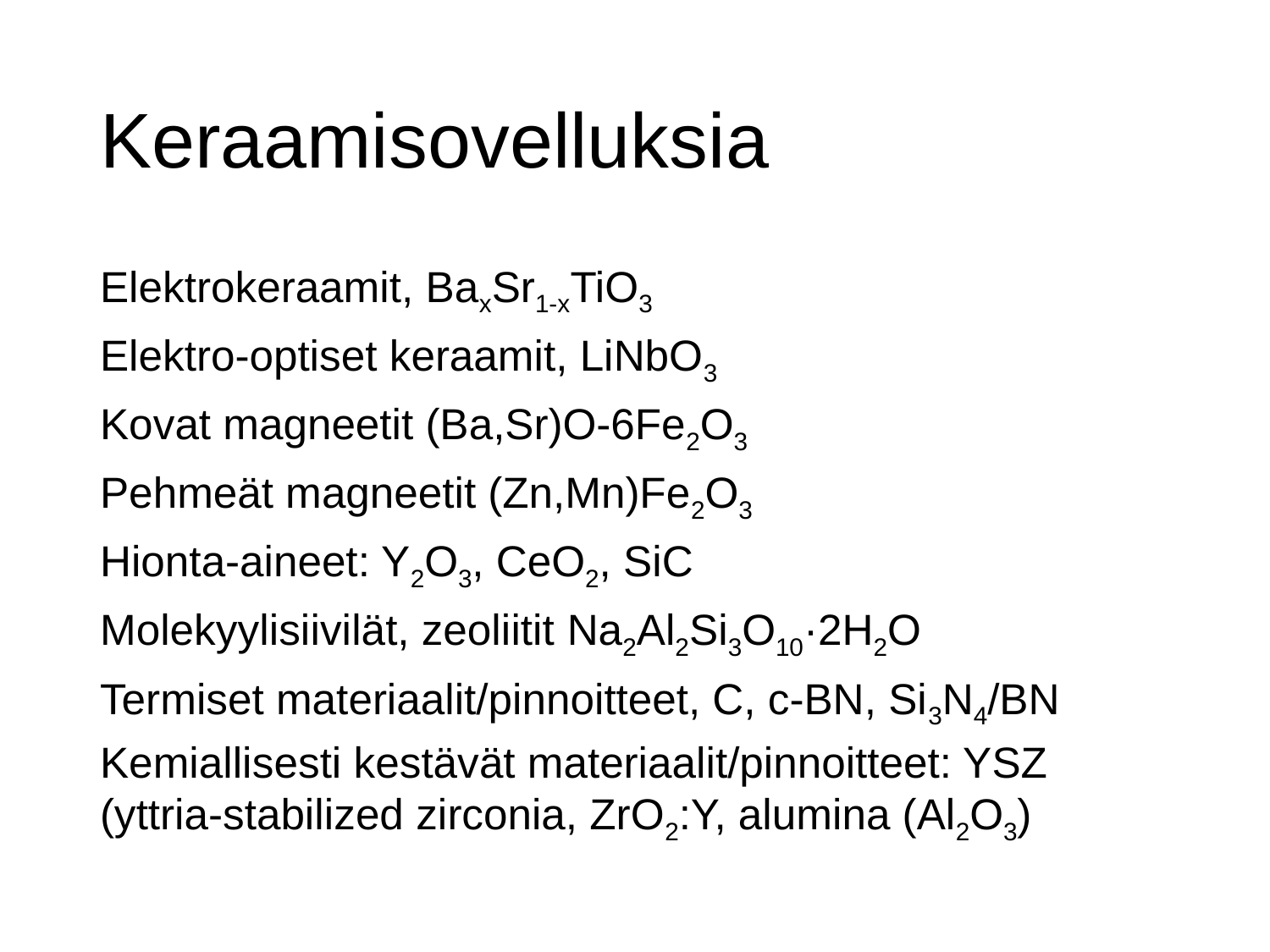

# Keraamisovelluksia
Elektrokeraamit, BaxSr1-xTiO3
Elektro-optiset keraamit, LiNbO3
Kovat magneetit (Ba,Sr)O-6Fe2O3
Pehmeät magneetit (Zn,Mn)Fe2O3
Hionta-aineet: Y2O3, CeO2, SiC
Molekyylisiivilät, zeoliitit Na2Al2Si3O10·2H2O
Termiset materiaalit/pinnoitteet, C, c-BN, Si3N4/BN
Kemiallisesti kestävät materiaalit/pinnoitteet: YSZ (yttria-stabilized zirconia, ZrO2:Y, alumina (Al2O3)